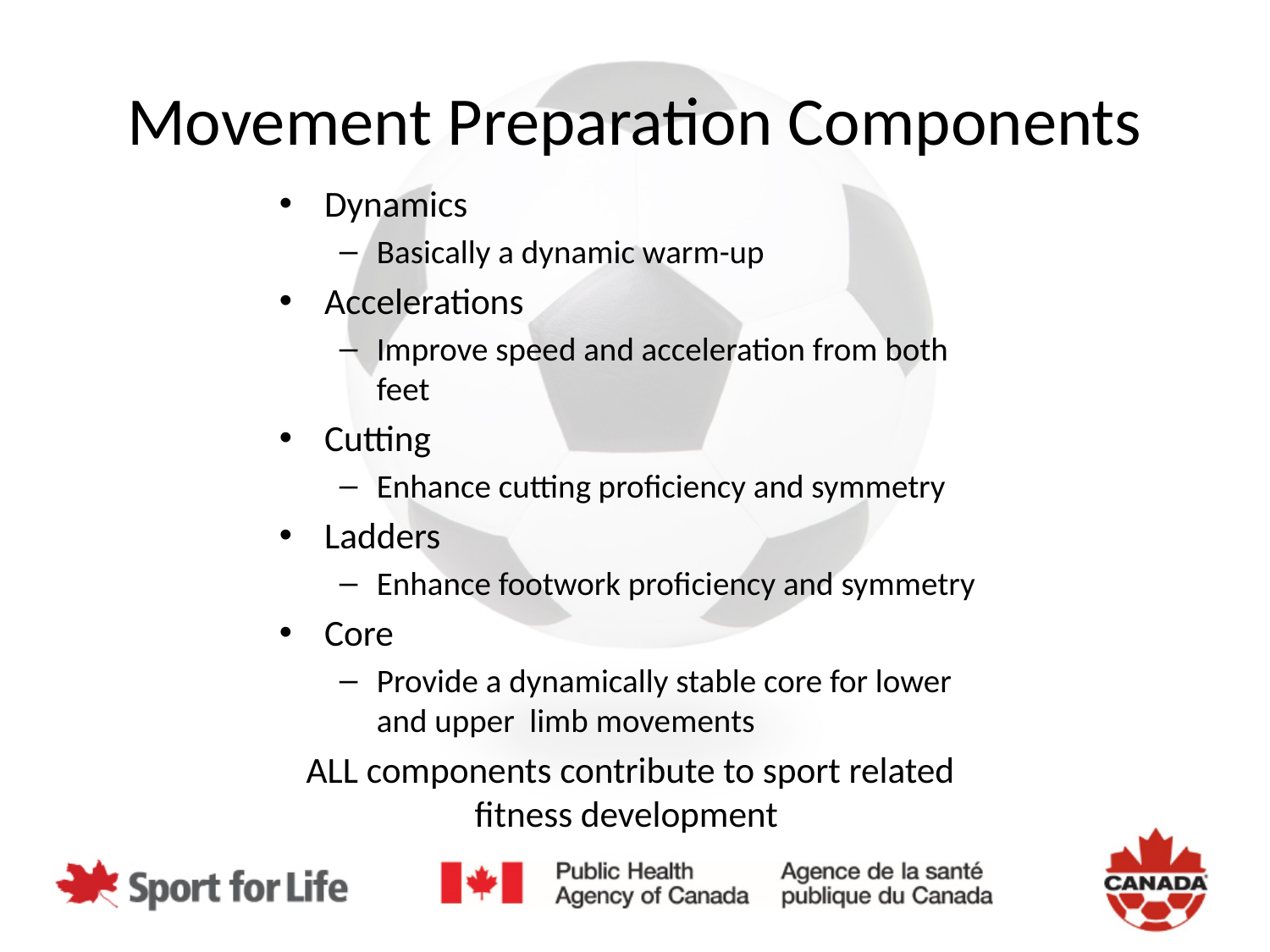

# Movement Preparation Components
Dynamics
Basically a dynamic warm-up
Accelerations
Improve speed and acceleration from both feet
Cutting
Enhance cutting proficiency and symmetry
Ladders
Enhance footwork proficiency and symmetry
Core
Provide a dynamically stable core for lower and upper  limb movements
ALL components contribute to sport related fitness development